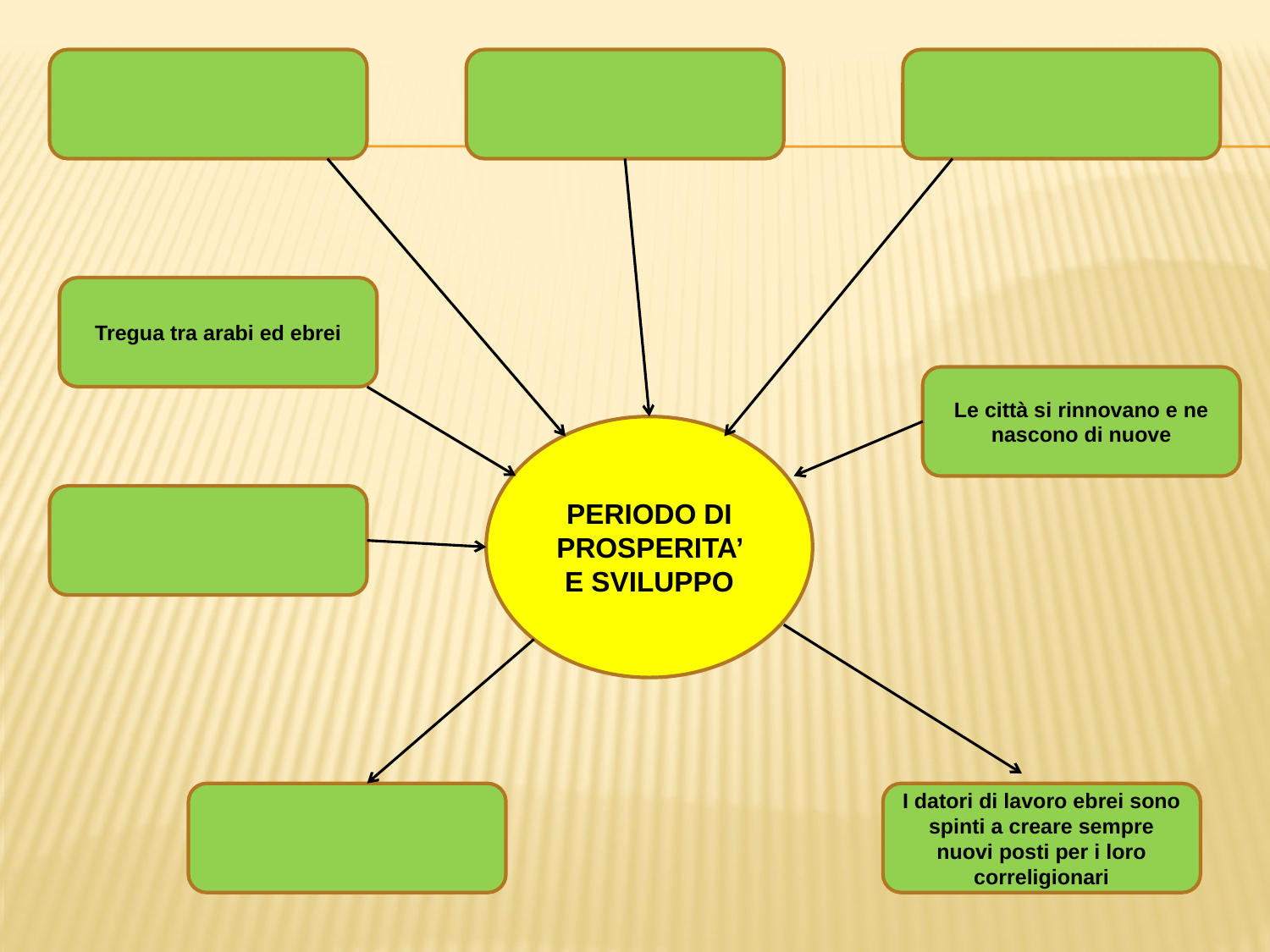

Tregua tra arabi ed ebrei
Le città si rinnovano e ne nascono di nuove
PERIODO DI PROSPERITA’ E SVILUPPO

I datori di lavoro ebrei sono spinti a creare sempre nuovi posti per i loro correligionari